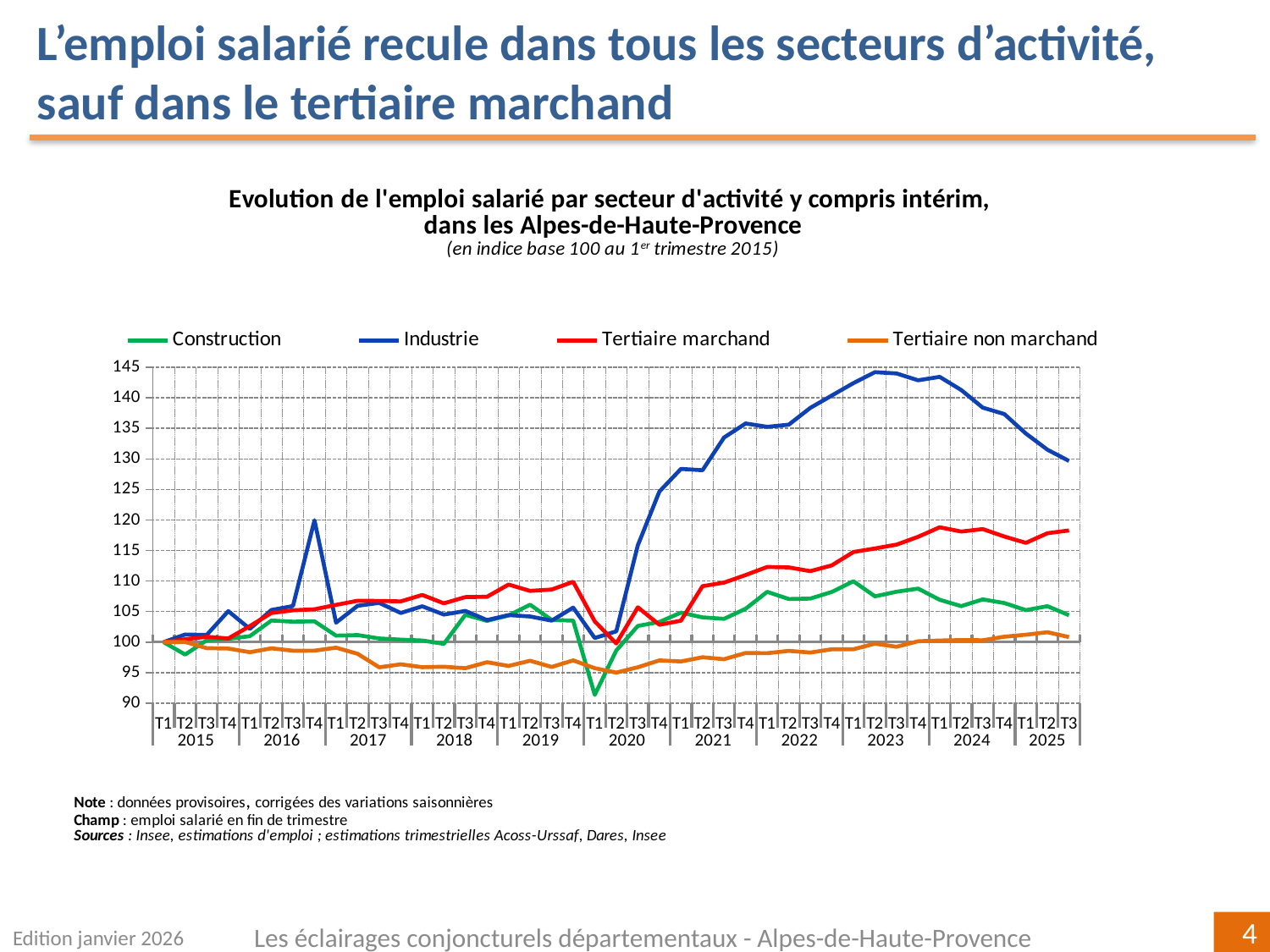

L’emploi salarié recule dans tous les secteurs d’activité, sauf dans le tertiaire marchand

### Chart

| Category | Construction  | Industrie  | Tertiaire marchand  | Tertiaire non marchand  |
|---|---|---|---|---|
| T1 | 100.0 | 100.0 | 100.0 | 100.0 |
| T2 | 97.96138203160888 | 101.242415810224 | 100.46952054441289 | 100.02614008625683 |
| T3 | 100.30820411044186 | 101.16859011742999 | 100.88097911333908 | 99.00969475150046 |
| T4 | 100.54289619787373 | 105.07697424097606 | 100.60240175757373 | 98.94332435513435 |
| T1 | 100.97549545120037 | 102.17312583769413 | 102.61876232215961 | 98.34698104710492 |
| T2 | 103.53757653197519 | 105.26409867857029 | 104.7711886111838 | 98.98827615627215 |
| T3 | 103.35299335548417 | 105.91341423902716 | 105.21464748195413 | 98.5990996337518 |
| T4 | 103.40522746173781 | 119.94789223439423 | 105.38100537756709 | 98.60447903122255 |
| T1 | 101.05549565975413 | 103.19700350614376 | 106.09540397548692 | 99.09236011705592 |
| T2 | 101.15888999904645 | 105.95372090322599 | 106.78062670090472 | 98.09197057168365 |
| T3 | 100.59807686678384 | 106.4218542432944 | 106.74815099395387 | 95.87648455014539 |
| T4 | 100.40432582017269 | 104.7687419251274 | 106.6685398940235 | 96.37016337535633 |
| T1 | 100.26650968914667 | 105.87315489850324 | 107.72331579483283 | 95.89892811395796 |
| T2 | 99.72030330225655 | 104.50706885742589 | 106.35193109834664 | 95.97246634794537 |
| T3 | 104.47595367259208 | 105.10830378286778 | 107.37591817428165 | 95.73059420068113 |
| T4 | 103.47877602066671 | 103.60761174921758 | 107.42284384527467 | 96.71088079974457 |
| T1 | 104.36395303679411 | 104.43104067672596 | 109.43099459440984 | 96.09991782685964 |
| T2 | 106.13112212335973 | 104.20063466306995 | 108.38751545957194 | 96.95405763356926 |
| T3 | 103.62551416179306 | 103.52072040617355 | 108.61334544096619 | 95.93891155393837 |
| T4 | 103.51698098701485 | 105.6451597028998 | 109.87519229595239 | 97.01102723221527 |
| T1 | 91.35762910501194 | 100.67059450142398 | 103.40224628789774 | 95.73147693102023 |
| T2 | 98.63268782622451 | 101.76739578308418 | 99.78194597219463 | 95.01455464565625 |
| T3 | 102.65505102697247 | 115.85870269216076 | 105.693708000791 | 95.8890693954968 |
| T4 | 103.30371468311033 | 124.6532990735745 | 102.84174758665321 | 97.00802442843167 |
| T1 | 104.8272525258021 | 128.35871441933827 | 103.5136135461323 | 96.83448838658042 |
| T2 | 104.04891767786361 | 128.1414403450648 | 109.15450430787328 | 97.524047574257 |
| T3 | 103.81383695514363 | 133.49938499038782 | 109.74740996090462 | 97.20297825529781 |
| T4 | 105.46025329421198 | 135.8032566082389 | 110.97941100711748 | 98.22216795022352 |
| T1 | 108.23428001291549 | 135.25082618496677 | 112.30832691200403 | 98.18448150581642 |
| T2 | 107.05375907835383 | 135.60405676178488 | 112.23868427138208 | 98.57409039812175 |
| T3 | 107.12550899508582 | 138.3503487908814 | 111.62410534232856 | 98.29089143008093 |
| T4 | 108.21706803433528 | 140.38041064811404 | 112.57117783491424 | 98.83023181397596 |
| T1 | 109.96776595073207 | 142.40461418000652 | 114.7571952834072 | 98.83038922208215 |
| T2 | 107.49636323477463 | 144.20286341526688 | 115.33188240378126 | 99.7527822920649 |
| T3 | 108.25163627157481 | 143.99048959189219 | 115.96654505491219 | 99.24524830298351 |
| T4 | 108.76747697512133 | 142.87092630119668 | 117.23839749847977 | 100.13827055180273 |
| T1 | 106.9363473866825 | 143.43232904780984 | 118.80820057727686 | 100.26427743934914 |
| T2 | 105.8944111885956 | 141.28144396678744 | 118.10392665101502 | 100.32735771002305 |
| T3 | 106.99990219764364 | 138.39556460175305 | 118.51241045504595 | 100.30508551019479 |
| T4 | 106.40370763600248 | 137.34173396599 | 117.29272073692223 | 100.88967892580152 |
| T1 | 105.24229544411132 | 134.14453788150846 | 116.25299636205042 | 101.21475001728753 |
| T2 | 105.88160072437631 | 131.50766865598345 | 117.82798906815373 | 101.62102534937148 |
| T3 | 104.40584054718491 | 129.66506366934854 | 118.28587281053855 | 100.83259902143595 |
Edition janvier 2026
Les éclairages conjoncturels départementaux - Alpes-de-Haute-Provence
4